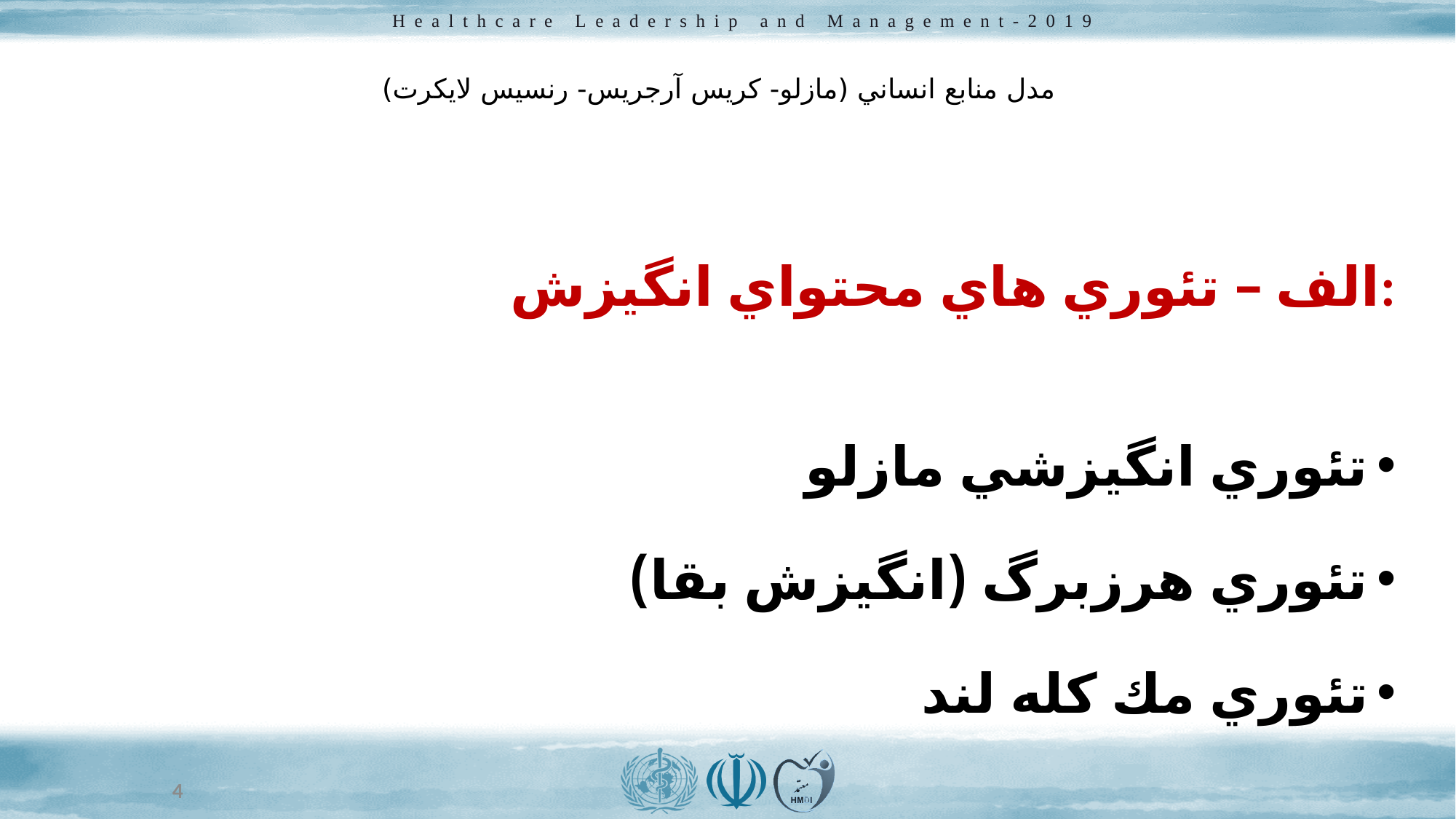

# مدل منابع انساني (مازلو- كريس آرجريس- رنسيس لايكرت)
الف – تئوري هاي محتواي انگيزش:
تئوري انگيزشي مازلو
تئوري هرزبرگ (انگيزش بقا)
تئوري مك كله لند
4